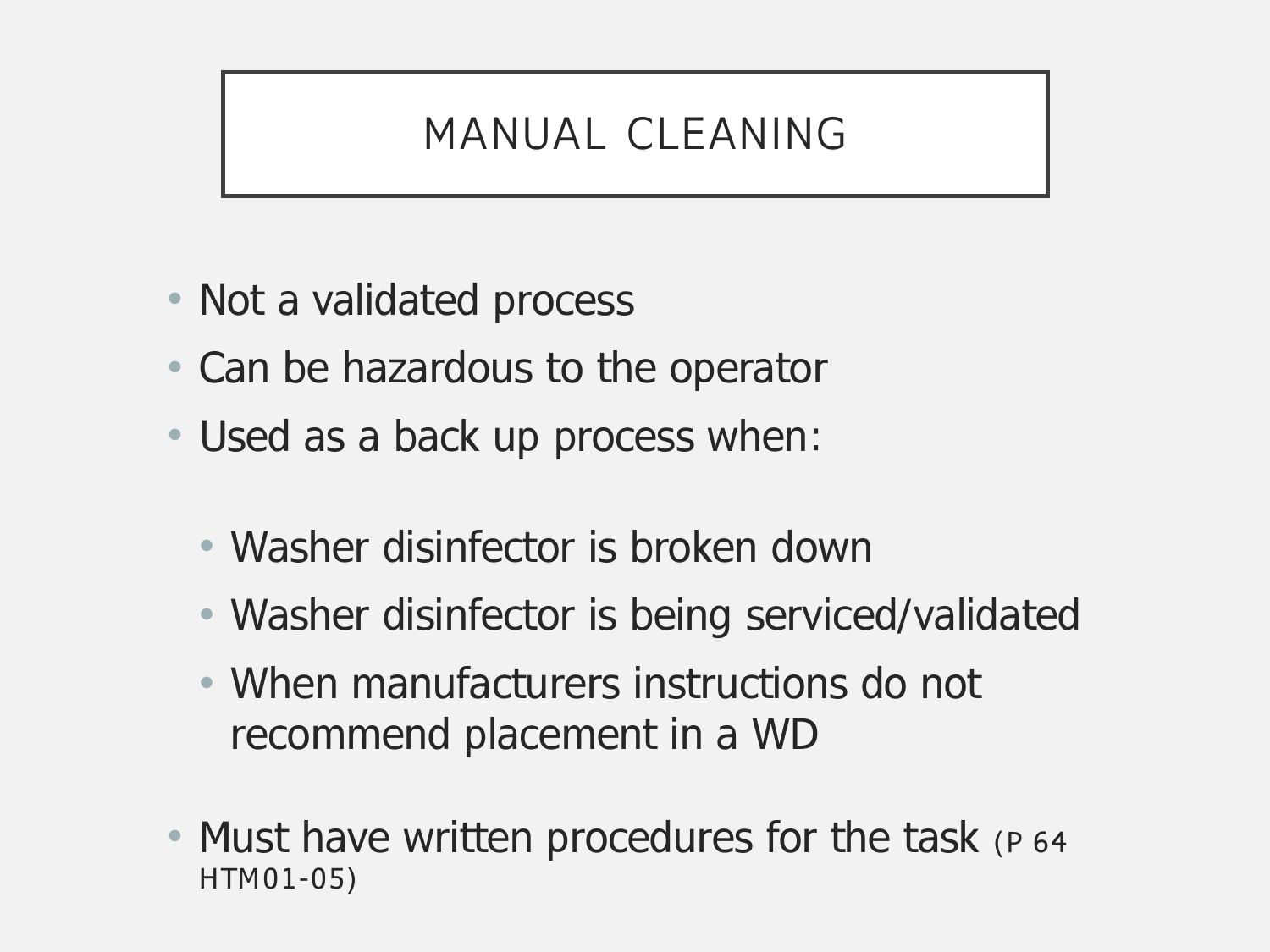

# Manual Cleaning
Not a validated process
Can be hazardous to the operator
Used as a back up process when:

Washer disinfector is broken down
Washer disinfector is being serviced/validated
When manufacturers instructions do not recommend placement in a WD

Must have written procedures for the task (P 64 HTM01-05)